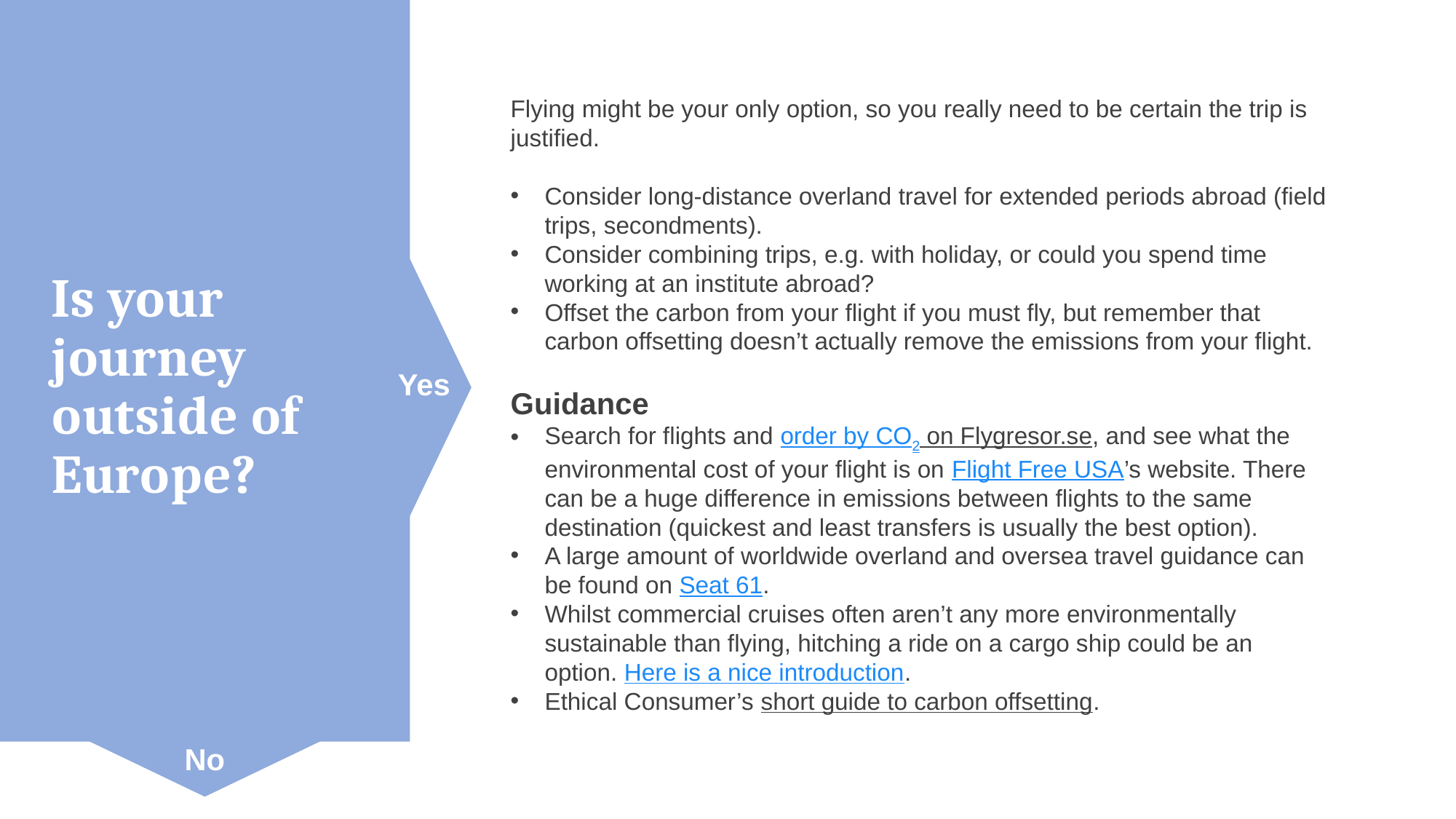

Flying might be your only option, so you really need to be certain the trip is justified.

Consider long-distance overland travel for extended periods abroad (field trips, secondments).
Consider combining trips, e.g. with holiday, or could you spend time working at an institute abroad?
Offset the carbon from your flight if you must fly, but remember that carbon offsetting doesn’t actually remove the emissions from your flight.

Guidance
Search for flights and order by CO2 on Flygresor.se, and see what the environmental cost of your flight is on Flight Free USA’s website. There can be a huge difference in emissions between flights to the same destination (quickest and least transfers is usually the best option).
A large amount of worldwide overland and oversea travel guidance can be found on Seat 61.
Whilst commercial cruises often aren’t any more environmentally sustainable than flying, hitching a ride on a cargo ship could be an option. Here is a nice introduction.
Ethical Consumer’s short guide to carbon offsetting.

# Is your journey outside of Europe?
Yes

No